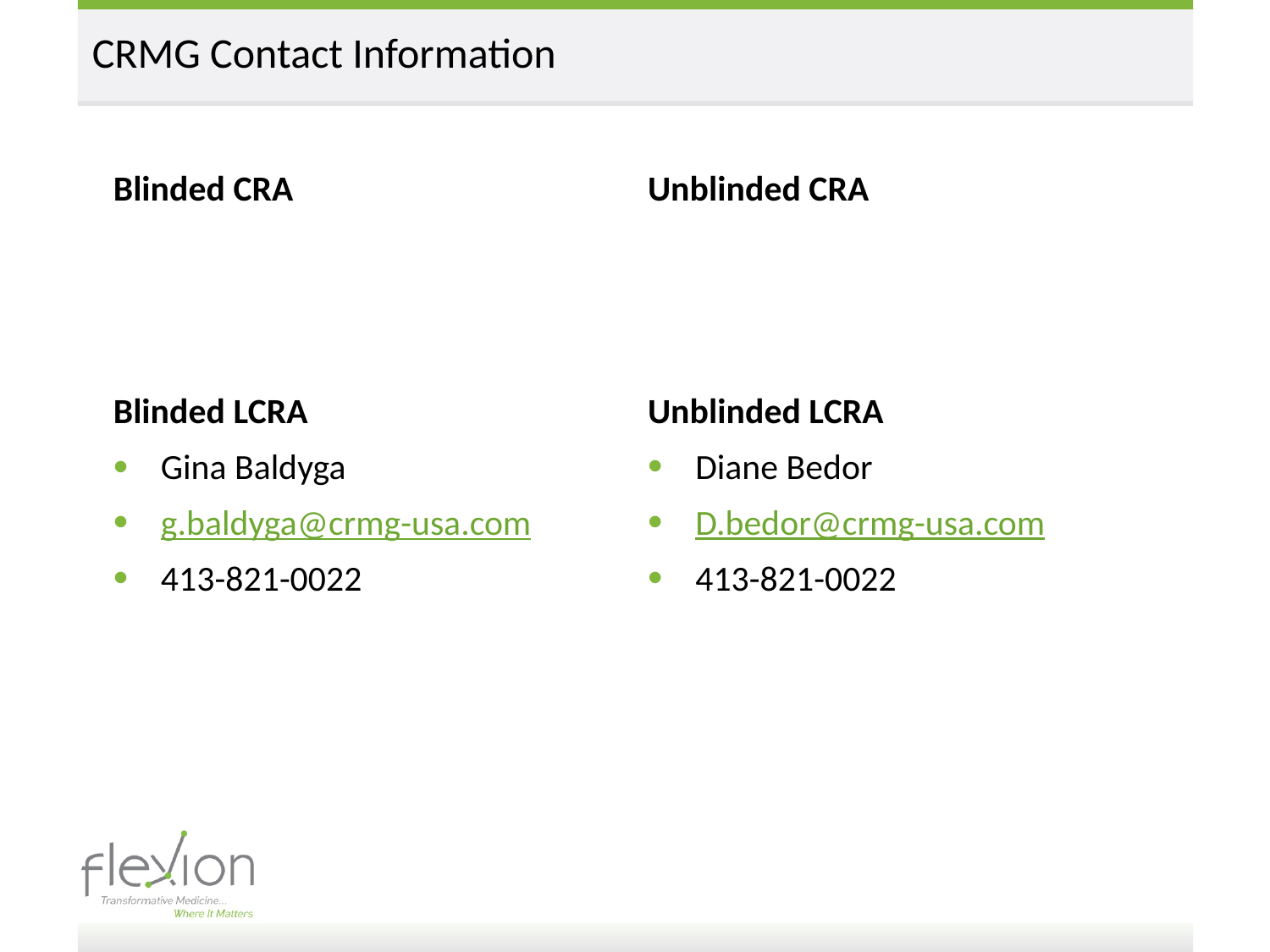

# CRMG Contact Information
Unblinded CRA

Unblinded LCRA
Diane Bedor
D.bedor@crmg-usa.com
413-821-0022
Blinded CRA

Blinded LCRA
Gina Baldyga
g.baldyga@crmg-usa.com
413-821-0022